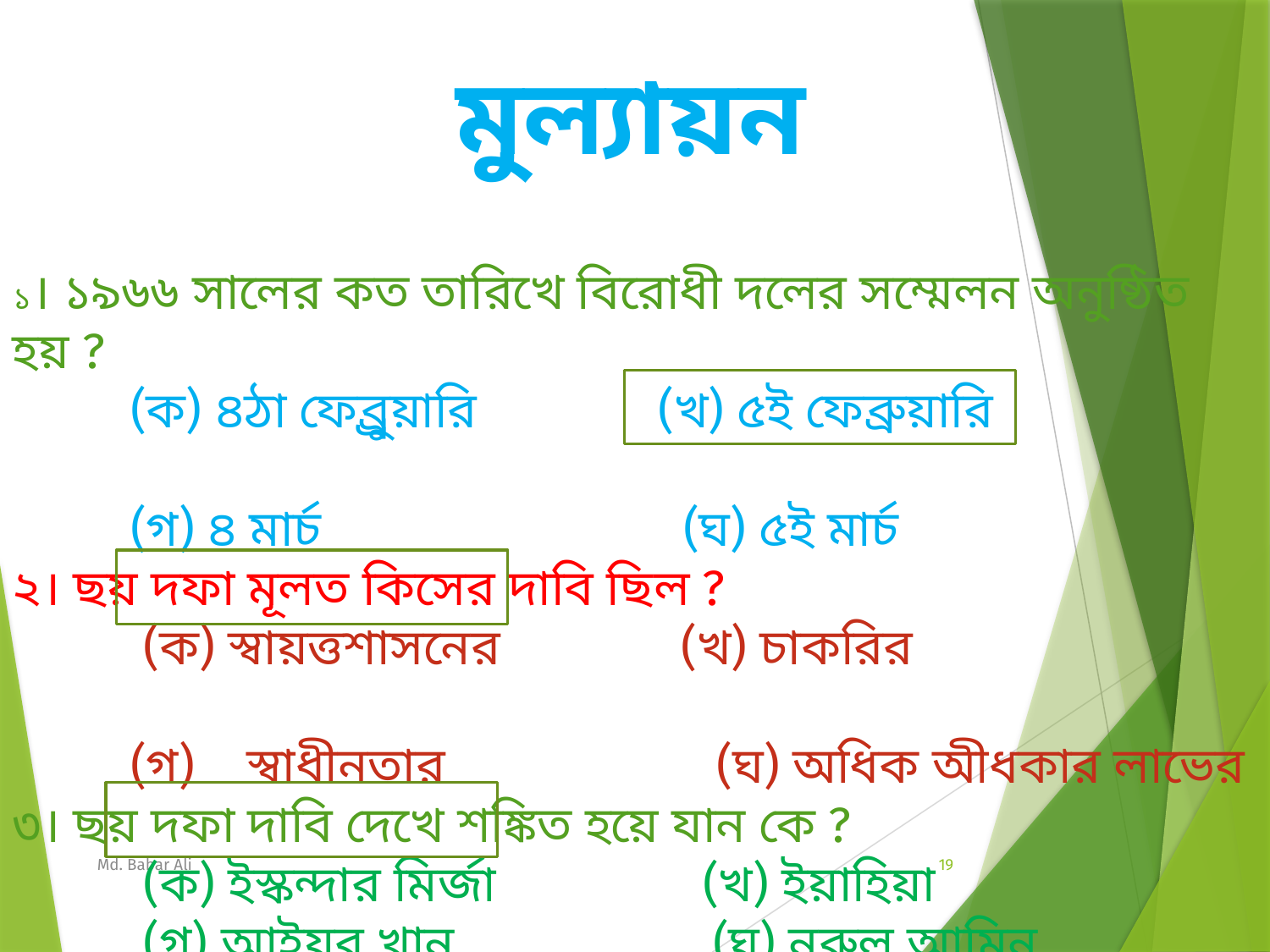

মুল্যায়ন
১। ১৯৬৬ সালের কত তারিখে বিরোধী দলের সম্মেলন অনুষ্ঠিত হয় ?
         (ক) ৪ঠা ফেব্র্রুয়ারি              (খ) ৫ই ফেব্রুয়ারি
         (গ) ৪ মার্চ                            (ঘ) ৫ই মার্চ
২। ছয় দফা মূলত কিসের দাবি ছিল ?
          (ক) স্বায়ত্তশাসনের              (খ) চাকরির
         (গ)    স্বাধীনতার                     (ঘ) অধিক অীধকার লাভের
৩। ছয় দফা দাবি দেখে শঙ্কিত হয়ে যান কে ?
          (ক) ইস্কন্দার মির্জা                (খ) ইয়াহিয়া
          (গ) আইয়ুব খান                    (ঘ) নুরুল আমিন

Md. Babar Ali
19